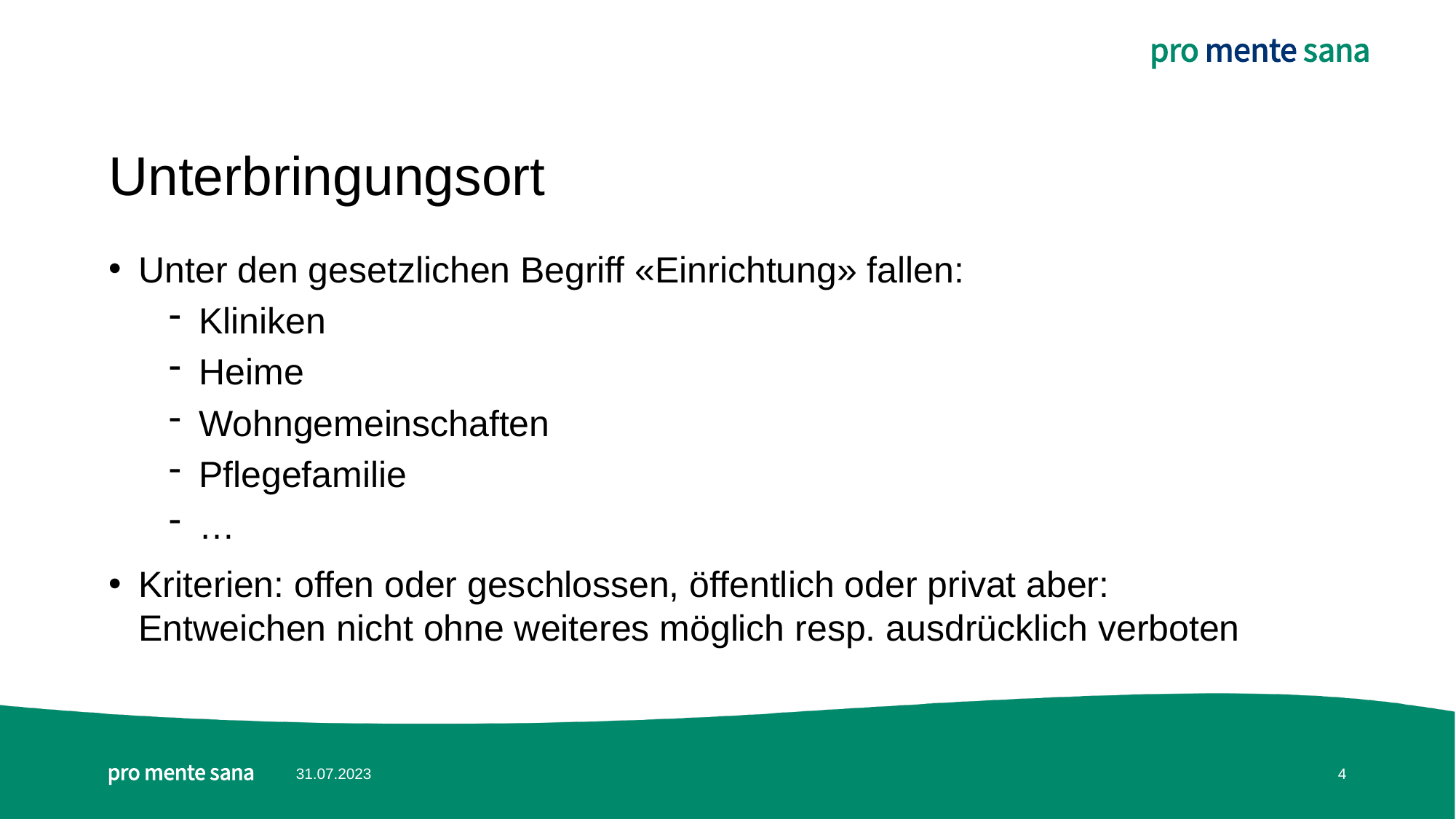

# Unterbringungsort
Unter den gesetzlichen Begriff «Einrichtung» fallen:
Kliniken
Heime
Wohngemeinschaften
Pflegefamilie
…
Kriterien: offen oder geschlossen, öffentlich oder privat aber:
Entweichen nicht ohne weiteres möglich resp. ausdrücklich verboten

31.07.2023
4